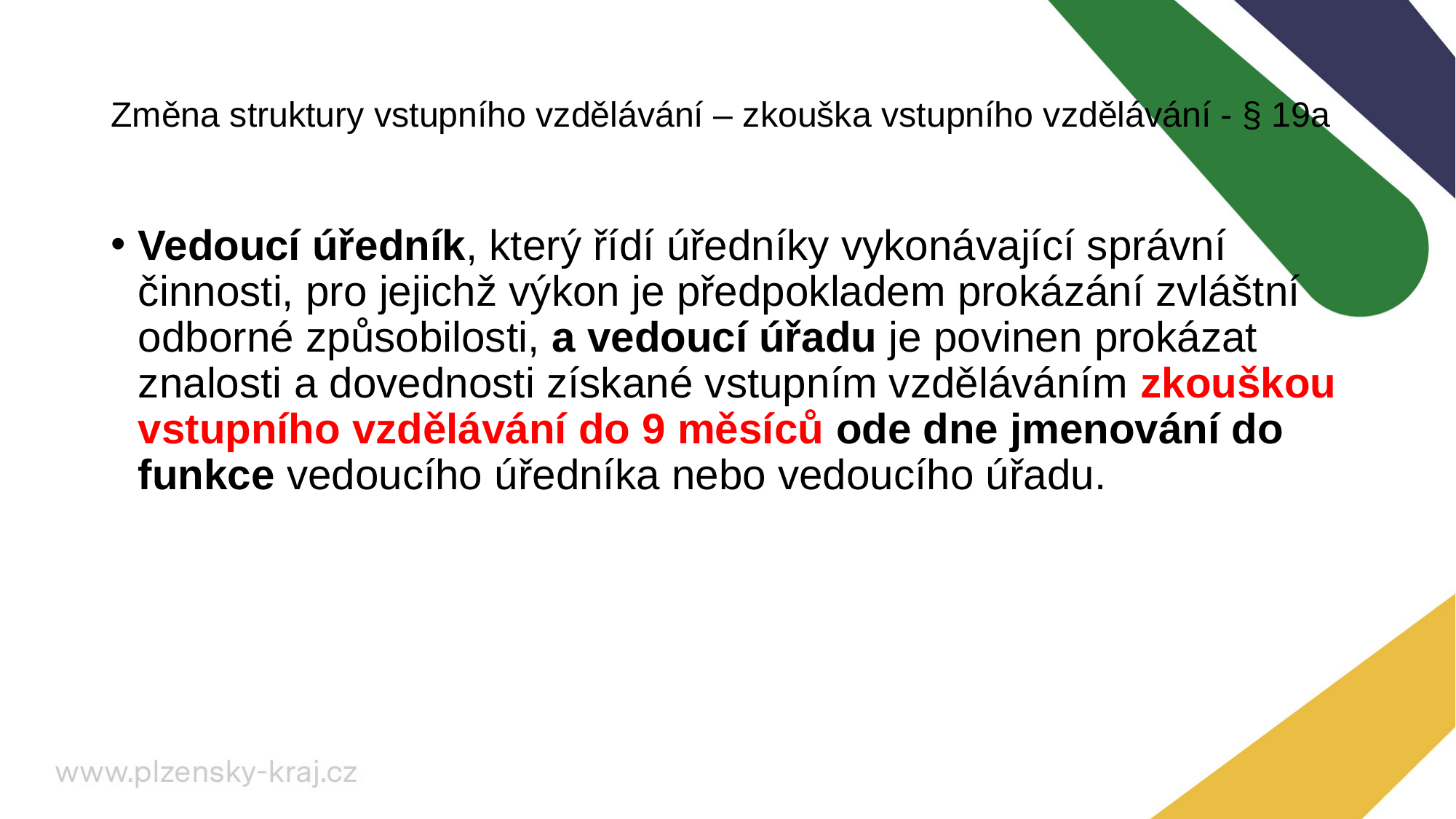

# Změna struktury vstupního vzdělávání – zkouška vstupního vzdělávání - § 19a
Vedoucí úředník, který řídí úředníky vykonávající správní činnosti, pro jejichž výkon je předpokladem prokázání zvláštní odborné způsobilosti, a vedoucí úřadu je povinen prokázat znalosti a dovednosti získané vstupním vzděláváním zkouškou vstupního vzdělávání do 9 měsíců ode dne jmenování do funkce vedoucího úředníka nebo vedoucího úřadu.